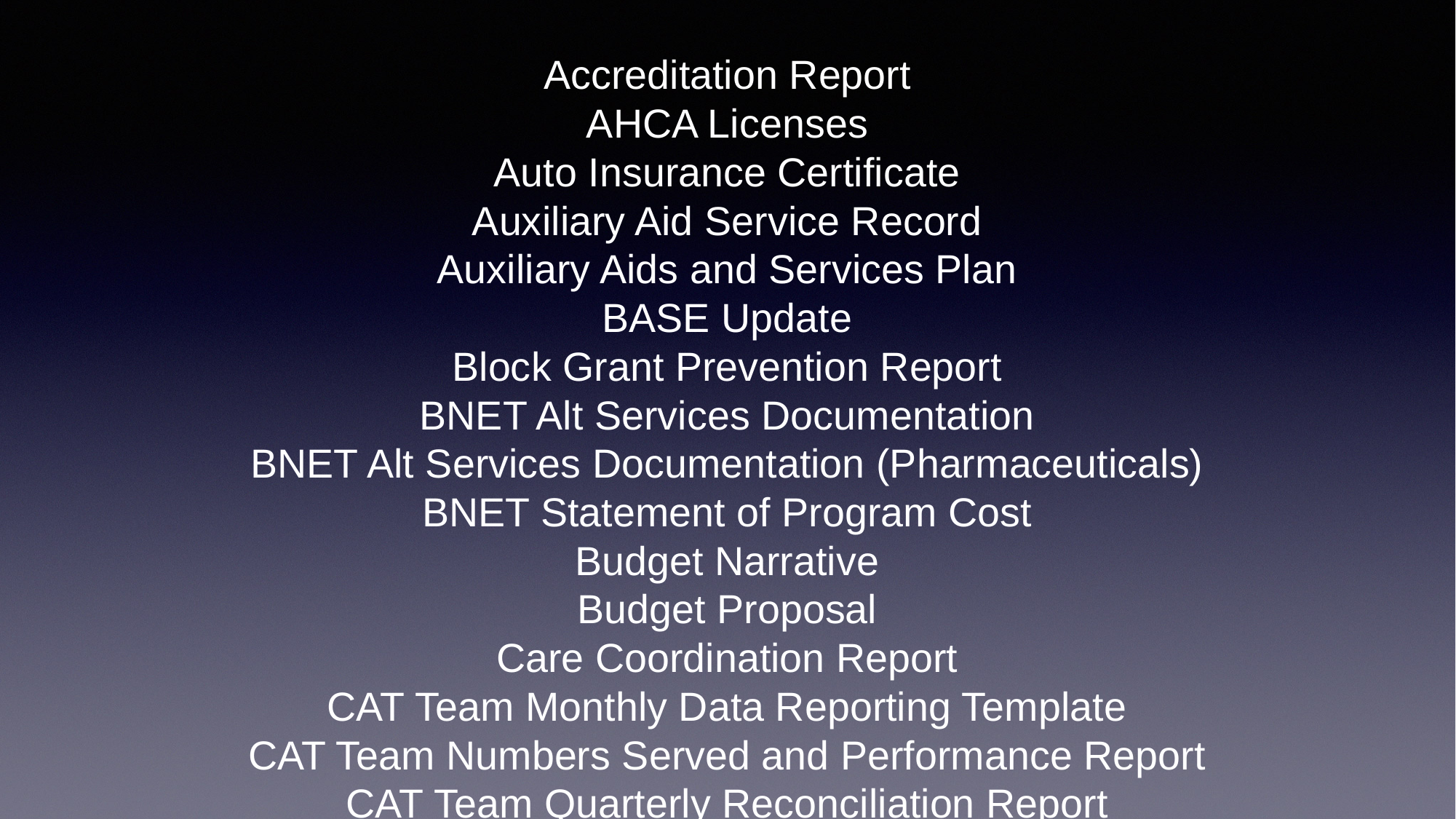

Accreditation Report
AHCA Licenses
Auto Insurance Certificate
Auxiliary Aid Service Record
Auxiliary Aids and Services Plan
BASE Update
Block Grant Prevention Report
BNET Alt Services Documentation
BNET Alt Services Documentation (Pharmaceuticals)
BNET Statement of Program Cost
Budget Narrative
Budget Proposal
Care Coordination Report
CAT Team Monthly Data Reporting Template
CAT Team Numbers Served and Performance Report
CAT Team Quarterly Reconciliation Report
CAT Team Quarterly Supplemental Data Report
Civil Rights Compliance Checklist
Closeout Inventory
CMHSOC IPP Survey
CMHSOC Reporting Template
Consumer Satisfaction Surveys
Contact Info for Key Personnel
Cost Reimbursement Reconciliation
CVRR
DCF Licenses
Drop-In Center Numbers Served Report
Emergency Preparedness Plan
Executed Agreement
Executed Amendment
Executed Contract
FACT Advisory Meeting Minutes
FACT Census
FACT Enhancement Reconciliation Report
FACT Monthly Referral Report
FACT Quarterly Report
FACT Staffing Standards Report
Federally Qualified Health Center MOU
Final Invoice
Final Invoice Supporting Documentation
Financial and Compliance Audit
FITT Services Monthly List of Families Served
FITT Services Monthly Progress Report
Forensic and Civil Discharge Report
Forensic Competency Restoration Report
Forensic Conditional Release and State Hospitals List
Forensic Conditional Release Report
Forensic Diversion Report
Forensic Quarterly Visit Reports
Invoice
Invoice Supporting Documentation
IV Drug Users Service Capacity Report
Letter for Signature Authority
Liability Insurance Cert (DCF addl insd)
Liability Insurance Cert (SEFBHN addl insd)
List of Board of Directors and Contact Info
Local Match Calculation Form and Annual Match Plan
Memorandum of Negotiation
National Voter Registration Act Data
New Provider Application
Notice
Organizational Chart
Other Contract Document
Other Report
Other Stakeholder Report
PATH Intended Use Plan
PATH Quarterly Performance Report
Peer Services Monthly Progress Report
Peer Services Monthly Reconciliation
PFS DENs Meeting Report
PFS DENs Quarterly Report
PFS School-Based Report
Proof of Non-Profit Status
Property Inventory List
Return on Investment Report
SA Community Prevention CCAP
SA Community Prevention Evaluation Plan
SA Community Prevention Logic Model
SA Community Prevention Needs Assessment
Schedule of Actual Expenses and Revenues
Schedule of Bed-Day Availability Payments
Schedule of Related Party Transaction Adjustments
Schedule of State Earnings
Service Delivery Narrative
Sliding Fee Scale
SOR Hospital Bridge Report
SOR Jail Bridge Report
SOR Prevention Report
Statement of Funding
Statement of Funding Update
Validation Monitoring Plan
Women's Special Funding Report
Wraparound Certification Tracking Log
Wraparound Monthly Outcome Report
Wraparound Satisfaction Surveys